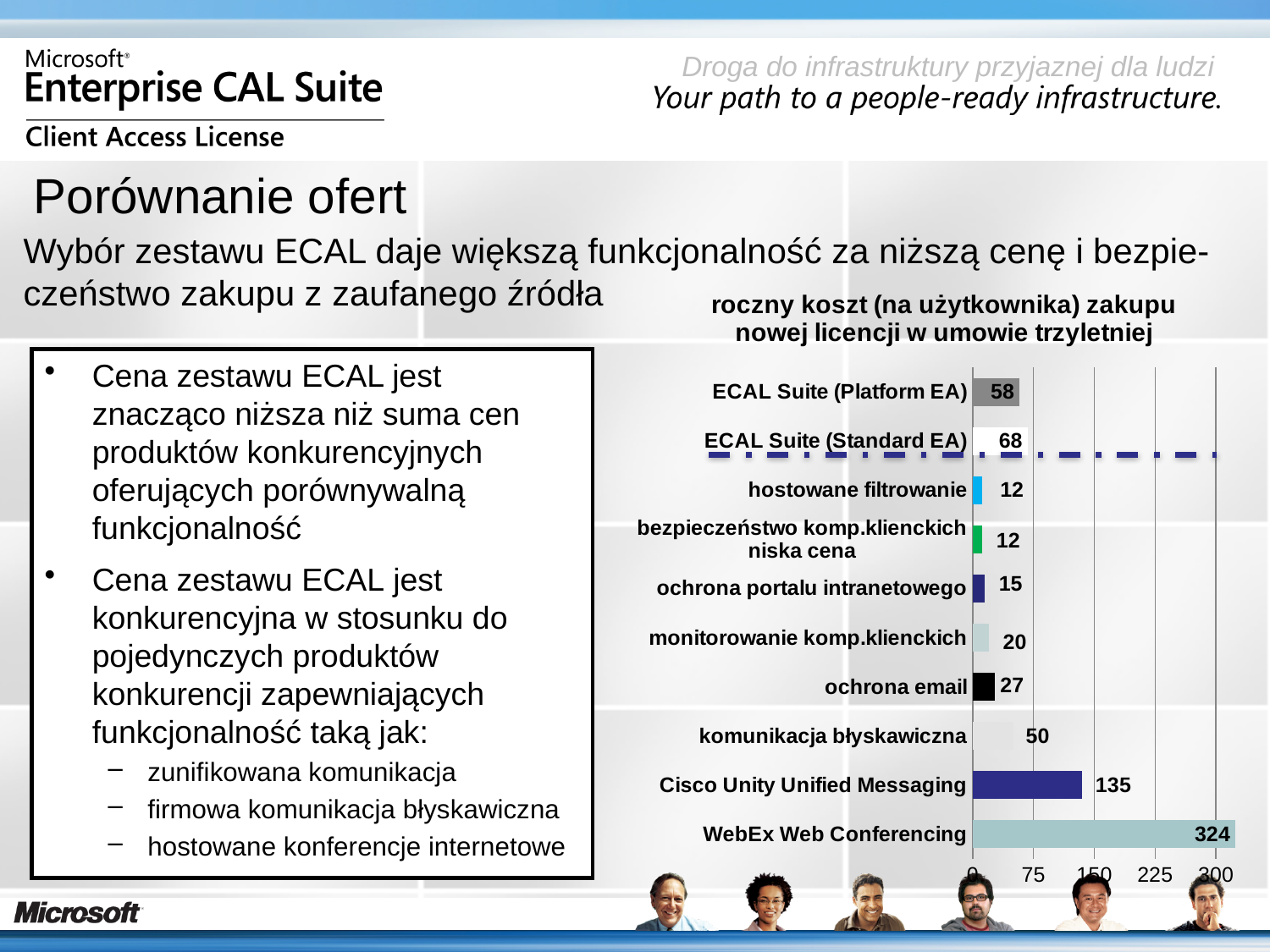

# Porównanie ofert
Wybór zestawu ECAL daje większą funkcjonalność za niższą cenę i bezpie-czeństwo zakupu z zaufanego źródła

### Chart: roczny koszt (na użytkownika) zakupu nowej licencji w umowie trzyletniej

| Category | Price |
|---|---|
| WebEx Web Conferencing | 324.0 |
| Cisco Unity Unified Messaging | 135.0 |
| komunikacja błyskawiczna | 50.0 |
| ochrona email | 27.0 |
| monitorowanie komp.klienckich | 20.0 |
| ochrona portalu intranetowego | 15.0 |
| bezpieczeństwo komp.klienckich niska cena | 12.0 |
| hostowane filtrowanie | 12.0 |
| ECAL Suite (Standard EA) | 68.0 |
| ECAL Suite (Platform EA) | 58.0 |
Cena zestawu ECAL jest znacząco niższa niż suma cen produktów konkurencyjnych oferujących porównywalną funkcjonalność

Cena zestawu ECAL jest konkurencyjna w stosunku do pojedynczych produktów konkurencji zapewniających funkcjonalność taką jak:
zunifikowana komunikacja
firmowa komunikacja błyskawiczna
hostowane konferencje internetowe